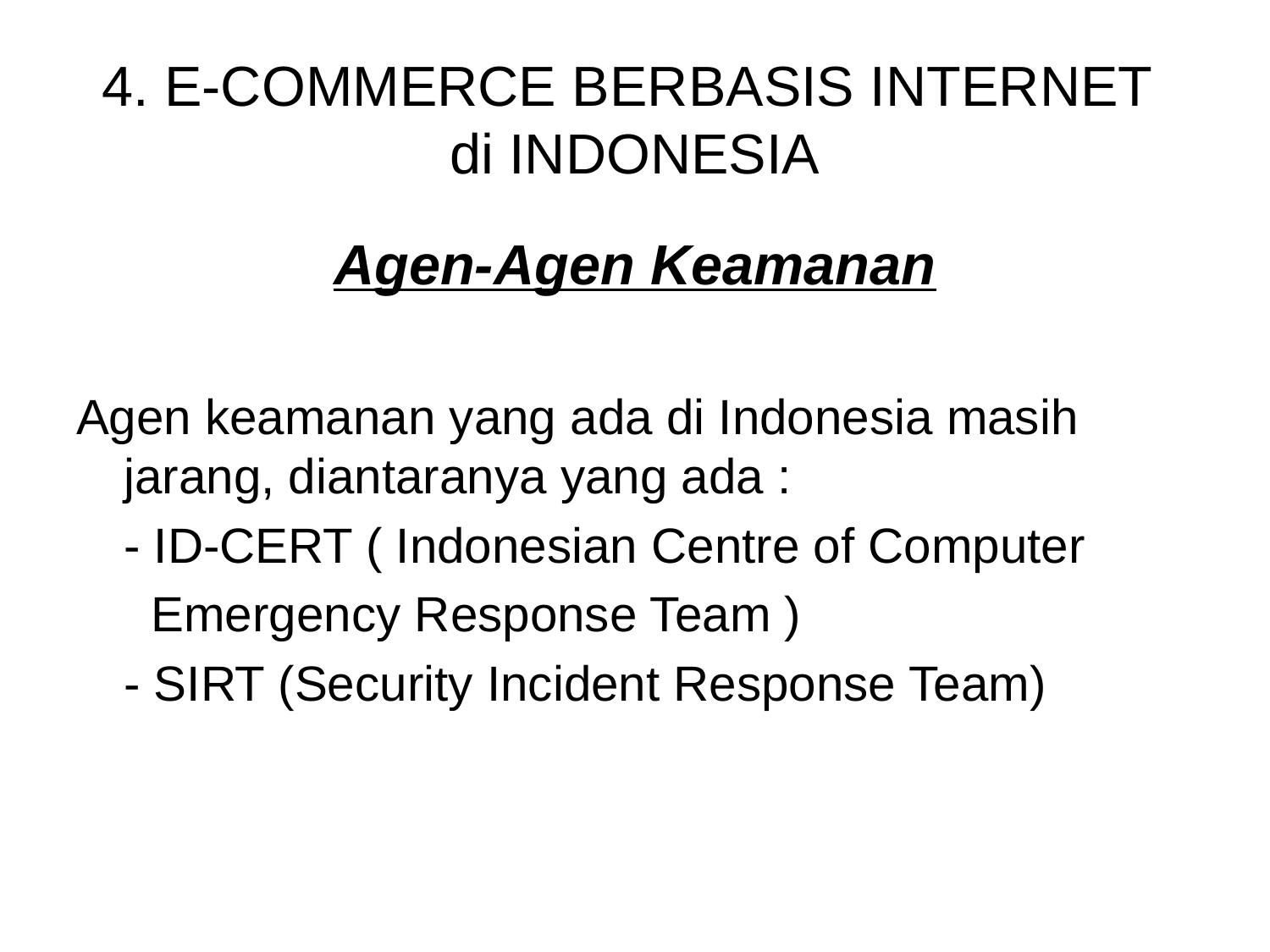

# 4. E-COMMERCE BERBASIS INTERNET di INDONESIA
Agen-Agen Keamanan

Agen keamanan yang ada di Indonesia masih jarang, diantaranya yang ada :
	- ID-CERT ( Indonesian Centre of Computer
 	  Emergency Response Team )
	- SIRT (Security Incident Response Team)